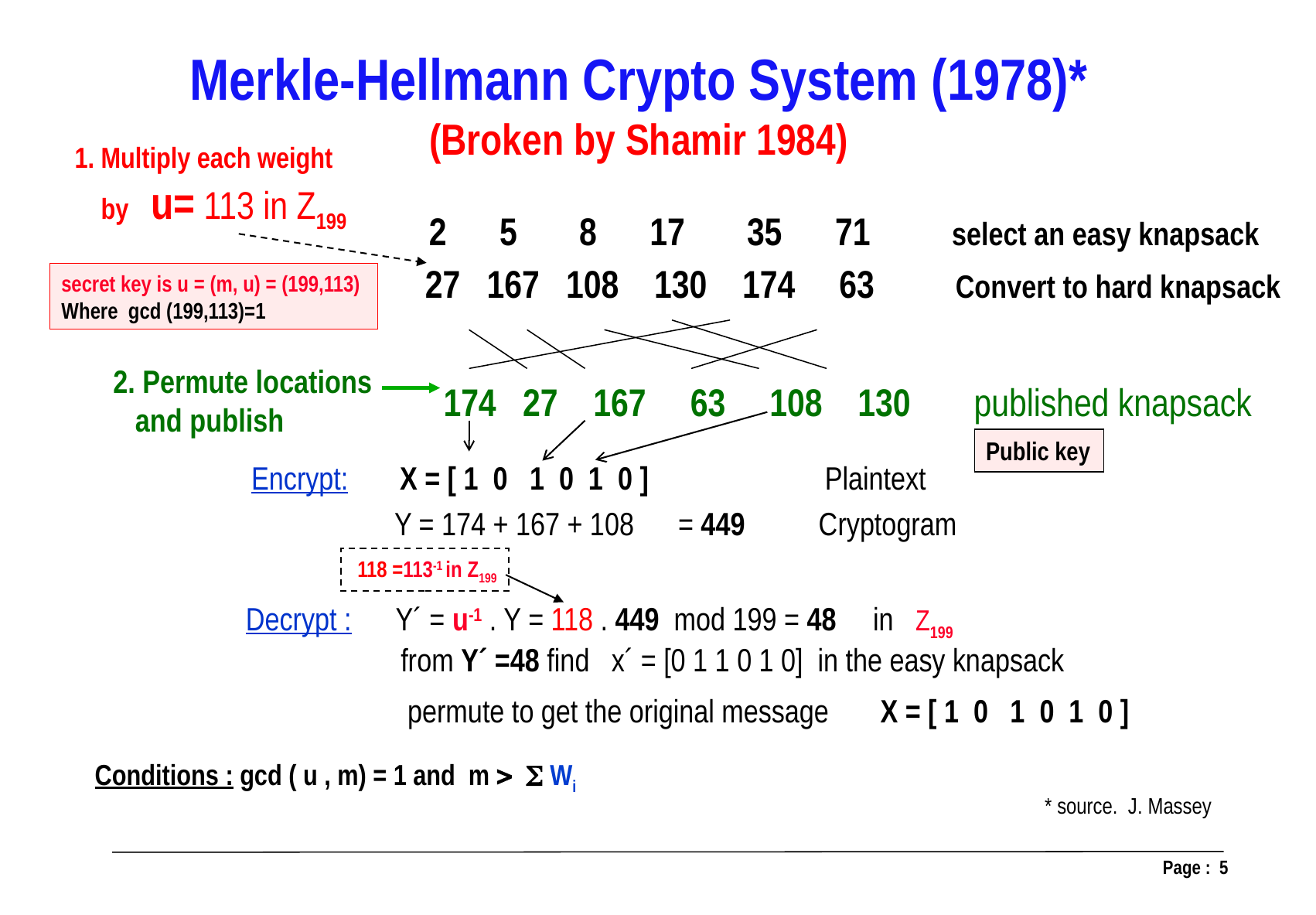

Merkle-Hellmann Crypto System (1978)*
(Broken by Shamir 1984)
1. Multiply each weight
    by   u= 113 in Z199
27   167   108    130    174     63         Convert to hard knapsack

Conditions : gcd ( u , m) = 1 and  m >  Σ Wi

2      5       8      17       35      71         select an easy knapsack
secret key is u = (m, u) = (199,113)
Where  gcd (199,113)=1

2. Permute locations
   and publish
174   27    167     63     108    130       published knapsack

Public key
Encrypt:       X = [ 1  0   1  0  1  0 ]                        Plaintext
 Y = 174 + 167 + 108      = 449          Cryptogram
 118 =113-1 in Z199

Decrypt :      Y´ = u-1 . Y = 118 . 449  mod 199 = 48     in   Z199
from Y´ =48 find   x´ = [0 1 1 0 1 0]  in the easy knapsack
permute to get the original message       X = [ 1  0   1  0  1  0 ]
* source.  J. Massey